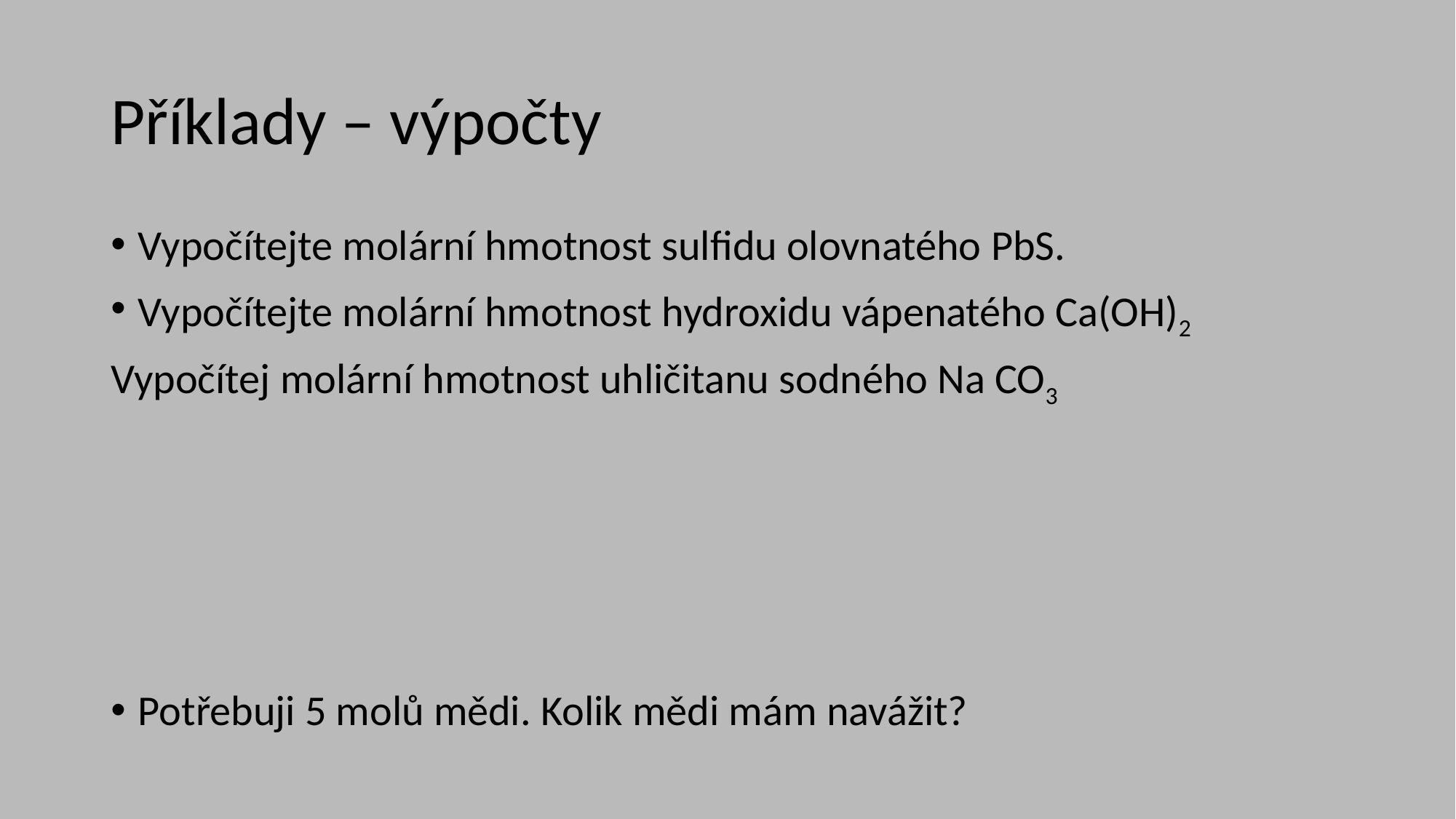

# Příklady – výpočty
Vypočítejte molární hmotnost sulfidu olovnatého PbS.
Vypočítejte molární hmotnost hydroxidu vápenatého Ca(OH)2
Vypočítej molární hmotnost uhličitanu sodného Na CO3

Potřebuji 5 molů mědi. Kolik mědi mám navážit?